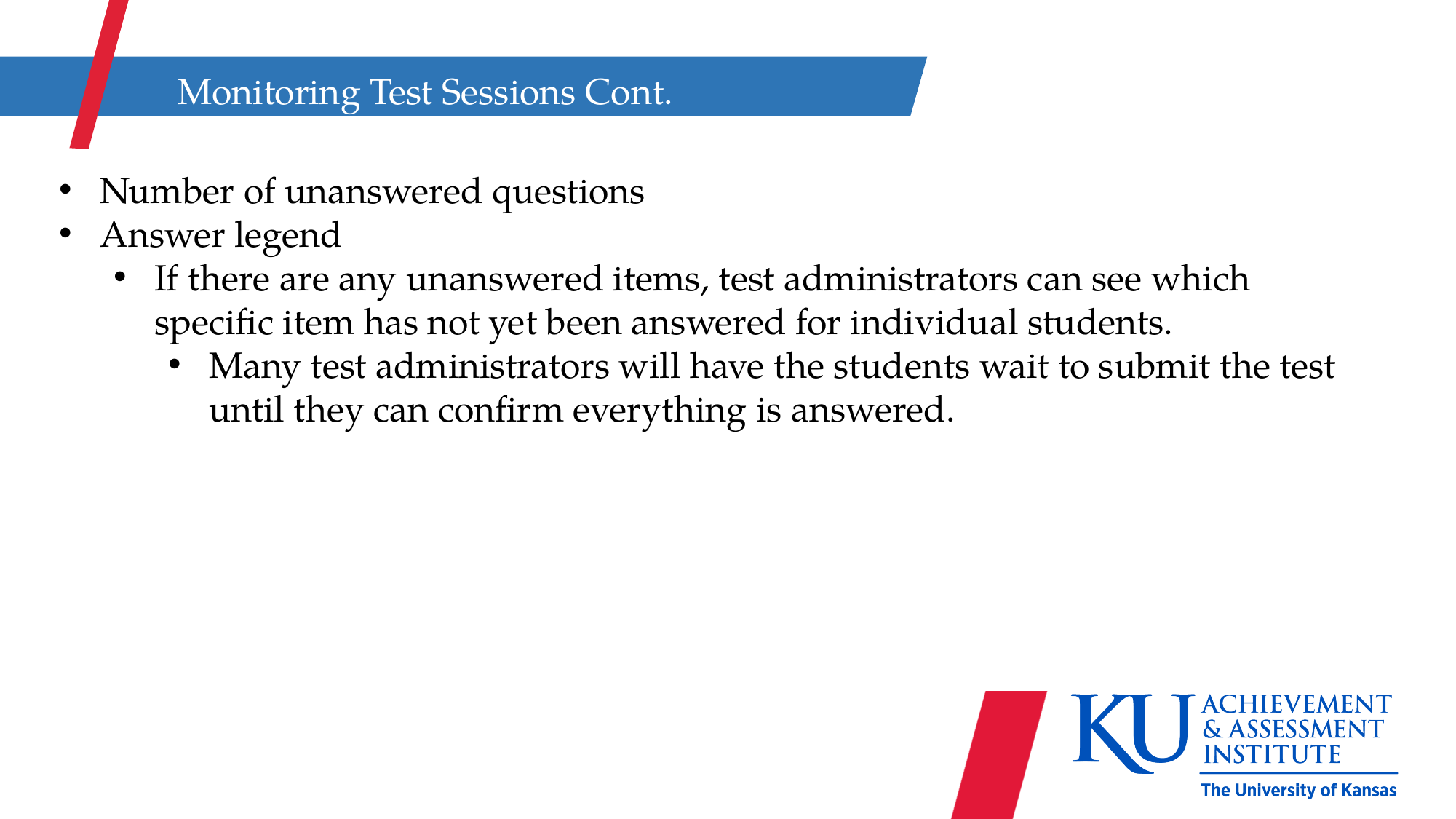

Monitoring Test Sessions Cont.
Number of unanswered questions
Answer legend
If there are any unanswered items, test administrators can see which specific item has not yet been answered for individual students.
Many test administrators will have the students wait to submit the test until they can confirm everything is answered.